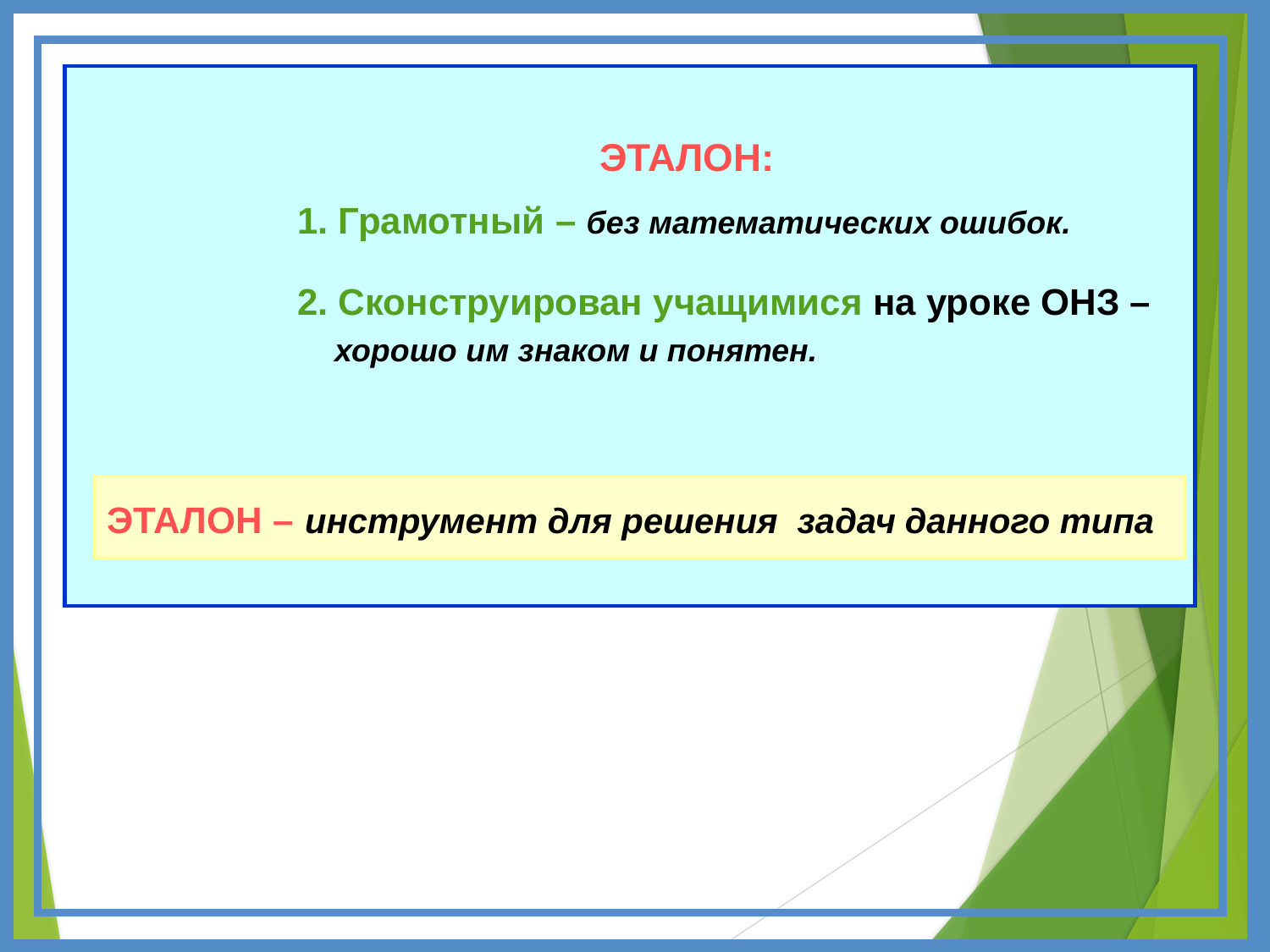

ЭТАЛОН:
1. Грамотный – без математических ошибок.
2. Сконструирован учащимися на уроке ОНЗ –  хорошо им знаком и понятен.

ЭТАЛОН – инструмент для решения  задач данного типа